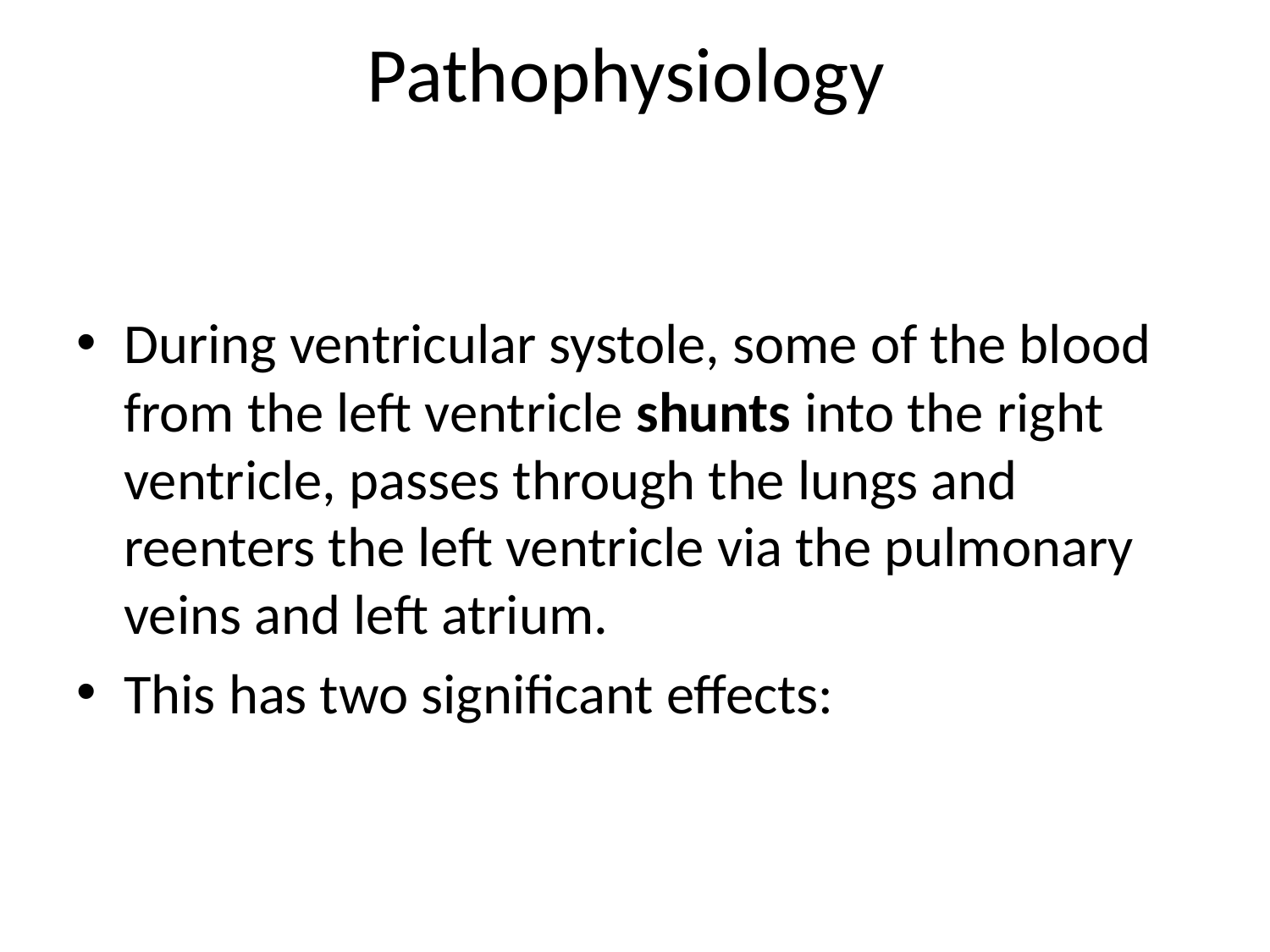

# Pathophysiology

During ventricular systole, some of the blood from the left ventricle shunts into the right ventricle, passes through the lungs and reenters the left ventricle via the pulmonary veins and left atrium.
This has two significant effects: